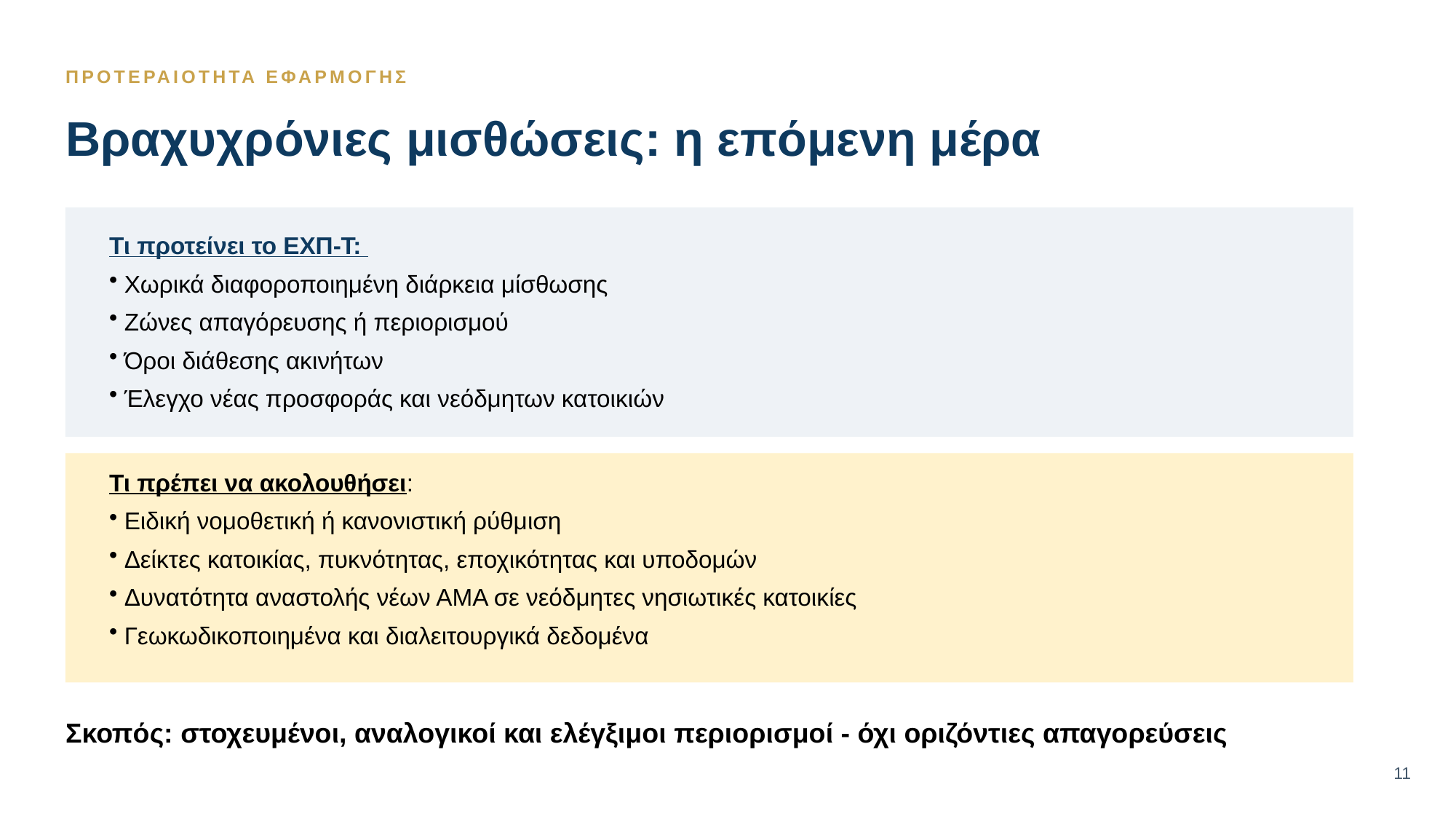

ΠΡΟΤΕΡΑΙΟΤΗΤΑ ΕΦΑΡΜΟΓΗΣ
Βραχυχρόνιες μισθώσεις: η επόμενη μέρα

Τι προτείνει το ΕΧΠ-Τ:
 Χωρικά διαφοροποιημένη διάρκεια μίσθωσης
 Ζώνες απαγόρευσης ή περιορισμού
 Όροι διάθεσης ακινήτων
 Έλεγχο νέας προσφοράς και νεόδμητων κατοικιών

Τι πρέπει να ακολουθήσει:
 Ειδική νομοθετική ή κανονιστική ρύθμιση
 Δείκτες κατοικίας, πυκνότητας, εποχικότητας και υποδομών
 Δυνατότητα αναστολής νέων ΑΜΑ σε νεόδμητες νησιωτικές κατοικίες
 Γεωκωδικοποιημένα και διαλειτουργικά δεδομένα

Σκοπός: στοχευμένοι, αναλογικοί και ελέγξιμοι περιορισμοί - όχι οριζόντιες απαγορεύσεις
11